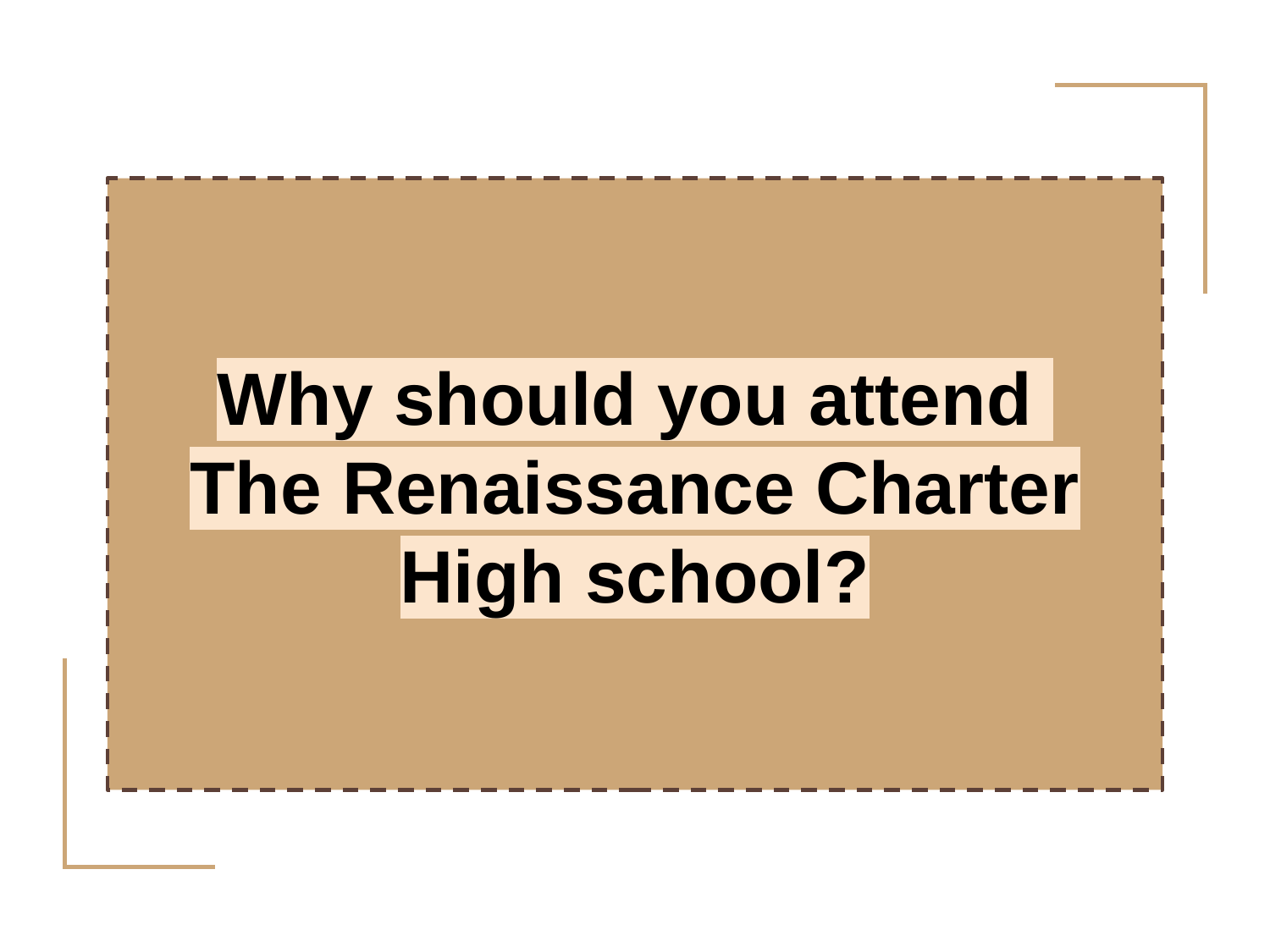

# Why should you attend
The Renaissance Charter High school?